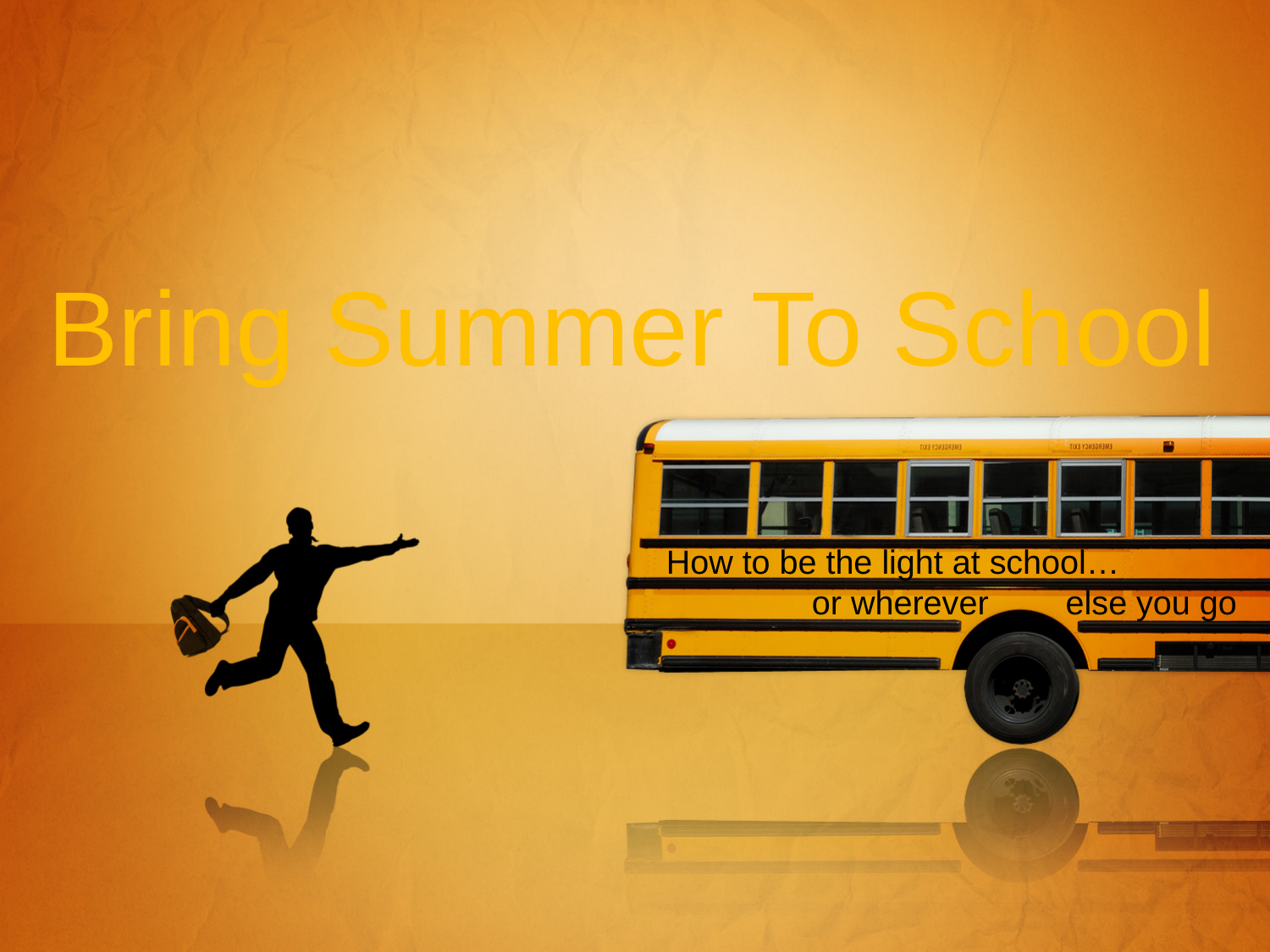

Bring Summer To School
How to be the light at school…
	  or wherever 	  else you go